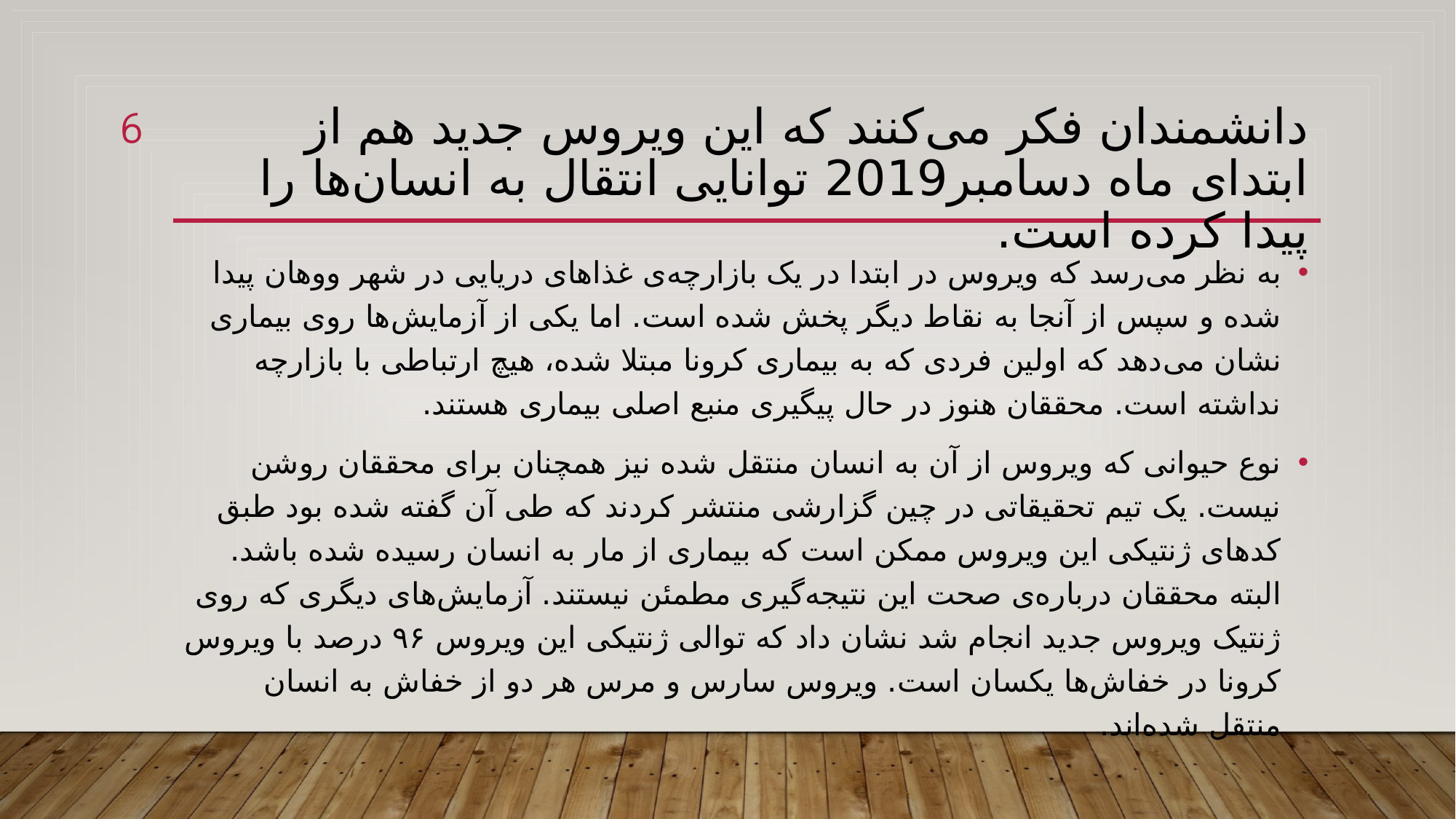

6
# دانشمندان فکر می‌کنند که این ویروس جدید هم از ابتدای ماه دسامبر2019 توانایی انتقال به انسان‌ها را پیدا کرده است.
به نظر می‌رسد که ویروس در ابتدا در یک بازارچه‌ی غذاهای دریایی در شهر ووهان پیدا شده و سپس از آنجا به نقاط دیگر پخش شده است. اما یکی از آزمایش‌ها روی بیماری نشان می‌دهد که اولین فردی که به بیماری کرونا مبتلا شده، هیچ ارتباطی با بازارچه نداشته است. محققان هنوز در حال پیگیری منبع اصلی بیماری هستند.
نوع حیوانی که ویروس از آن به انسان منتقل شده نیز همچنان برای محققان روشن نیست. یک تیم تحقیقاتی در چین گزارشی منتشر کردند که طی آن گفته شده بود طبق کدهای ژنتیکی این ویروس ممکن است که بیماری از مار به انسان رسیده شده باشد. البته محققان درباره‌ی صحت این نتیجه‌گیری مطمئن نیستند. آزمایش‌های دیگری که روی ژنتیک ویروس جدید انجام شد نشان داد که توالی ژنتیکی این ویروس ۹۶ درصد با ویروس کرونا در خفاش‌ها یکسان است. ویروس سارس و مرس هر دو از خفاش به انسان منتقل شده‌اند.